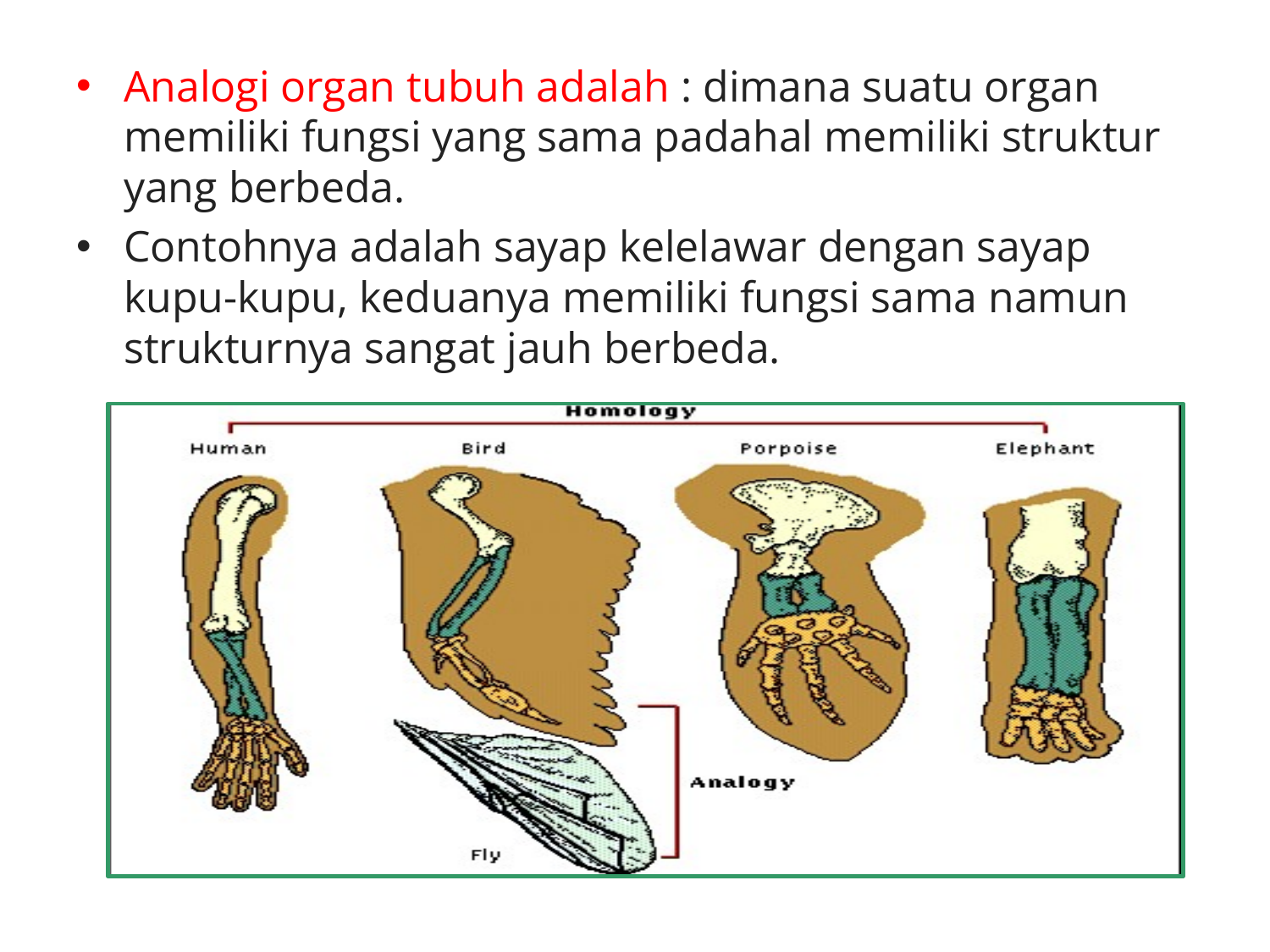

Analogi organ tubuh adalah : dimana suatu organ memiliki fungsi yang sama padahal memiliki struktur yang berbeda.
Contohnya adalah sayap kelelawar dengan sayap kupu-kupu, keduanya memiliki fungsi sama namun strukturnya sangat jauh berbeda.